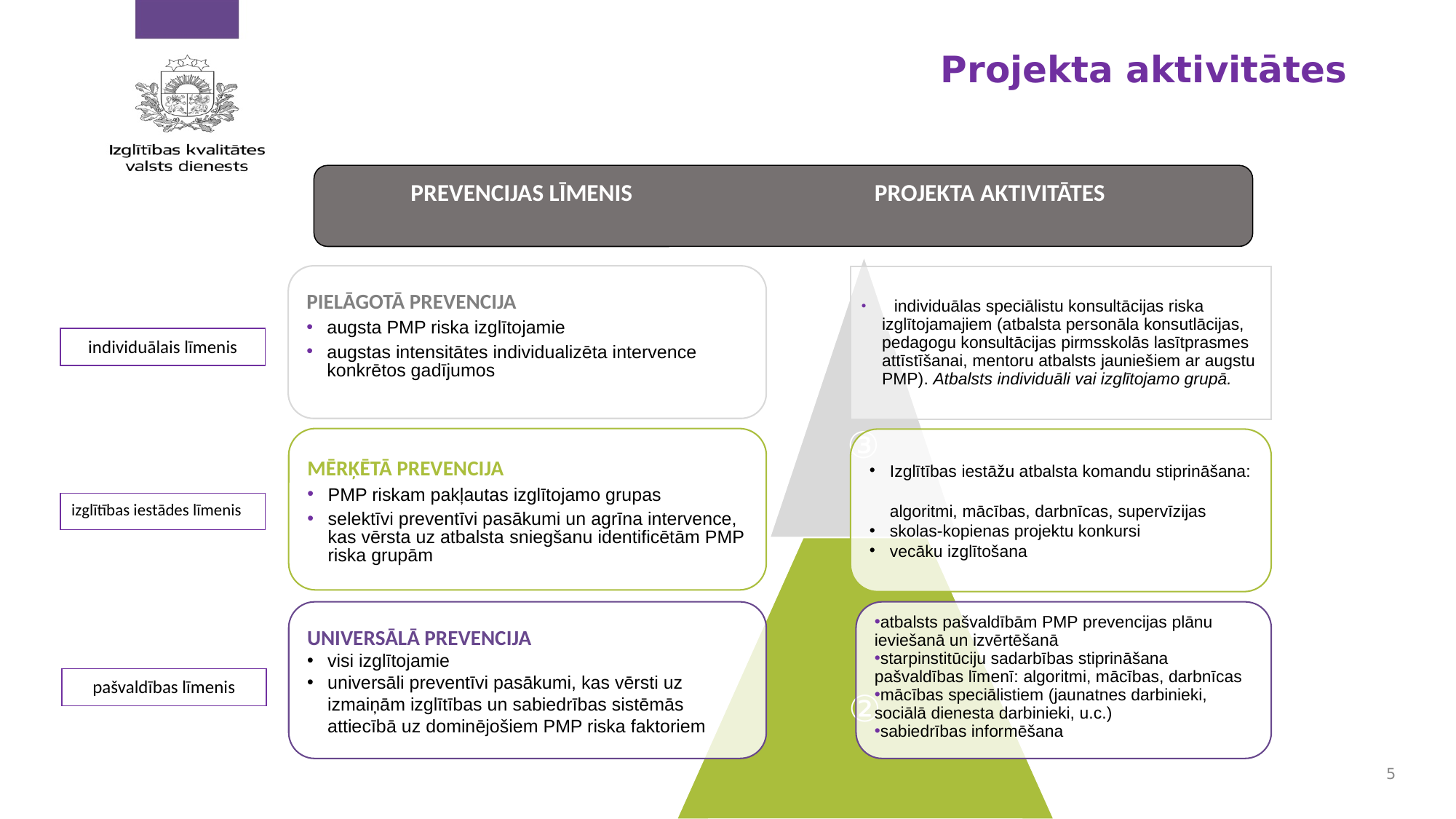

# Projekta aktivitātes

     PREVENCIJAS LĪMENIS   			PROJEKTA AKTIVITĀTES
③
②
①
Pielāgotā prevencija
augsta PMP riska izglītojamie
augstas intensitātes individualizēta intervence konkrētos gadījumos izglītojamajiem ar augstu PMP risku.
Mērķētā prevencija
PMP riskam pakļautas izglītojamo grupas
selektīvi preventīvi pasākumi un agrīna intervence, kas vērsta uz atbalsta sniegšanu identificētām PMP riska grupām

atbalsts pašvaldībām PMP prevencijas plānu ieviešanā un izvērtēšanā
starpinstitūciju sadarbības stiprināšana pašvaldības līmenī: algoritmi, mācības, darbnīcas
mācības speciālistiem (jaunatnes darbinieki, sociālā dienesta darbinieki, u.c.)
sabiedrības informēšana

a•individuālas speciālistu konsultācijas riska izglītojamajiem (atbalsta personāla konsutlācijas, pedagogu konsultācijas pirmsskolās lasītprasmes attīstīšanai, mentoru atbalsts jauniešiem ar augstu PMP). Atbalsts individuāli vai izglītojamo grupā.
individuālais līmenis
)
Izglītības iestāžu atbalsta komandu stiprināšana:
algoritmi, mācības, darbnīcas, supervīzijas
skolas-kopienas projektu konkursi
vecāku izglītošana
izglītības iestādes līmenis
UNIVERSĀLĀ PREVENCIJA
visi izglītojamie
universāli preventīvi pasākumi, kas vērsti uz izmaiņām izglītības un sabiedrības sistēmās attiecībā uz dominējošiem PMP riska faktoriem
pašvaldības līmenis
5